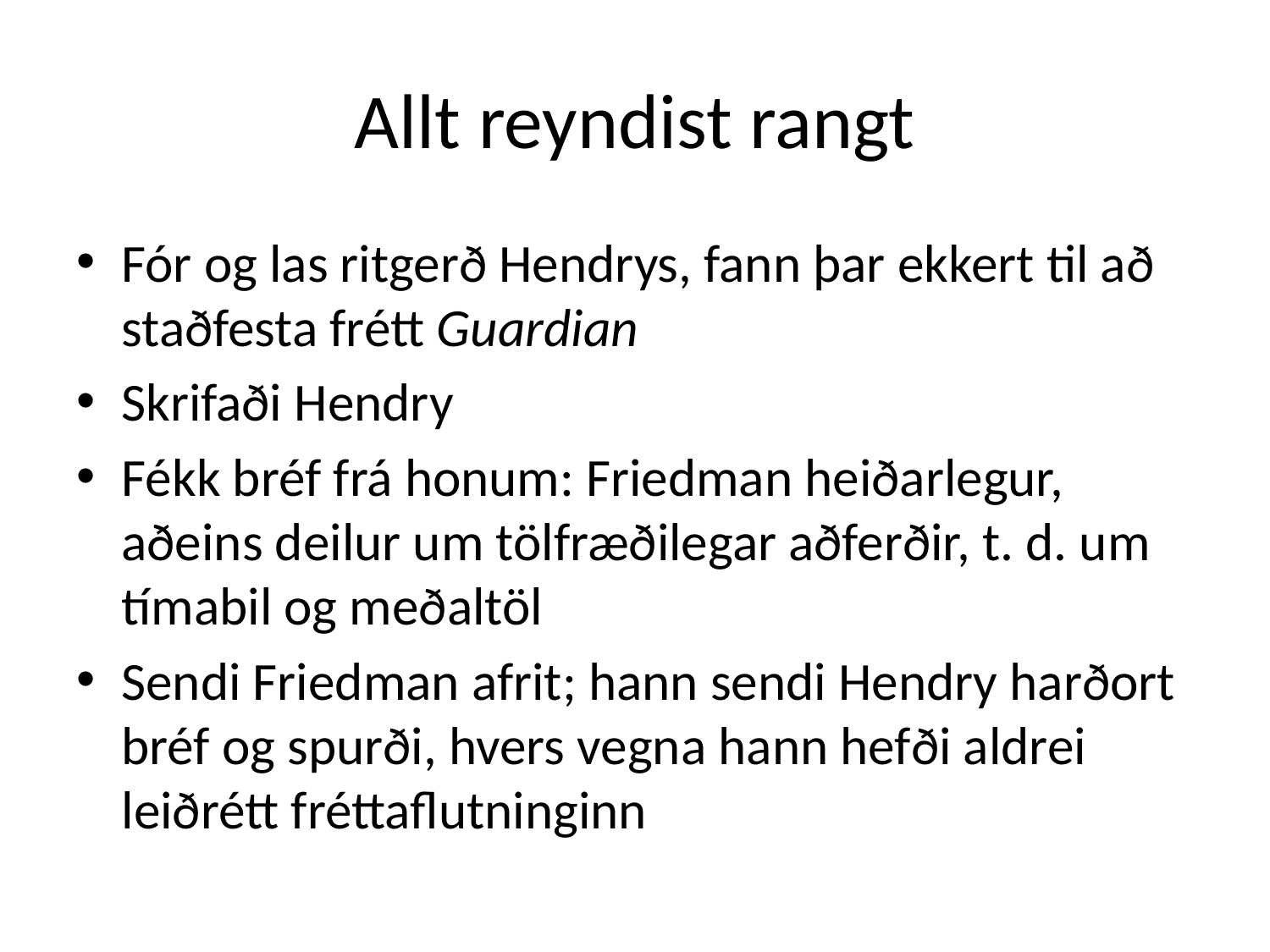

# Allt reyndist rangt
Fór og las ritgerð Hendrys, fann þar ekkert til að staðfesta frétt Guardian
Skrifaði Hendry
Fékk bréf frá honum: Friedman heiðarlegur, aðeins deilur um tölfræðilegar aðferðir, t. d. um tímabil og meðaltöl
Sendi Friedman afrit; hann sendi Hendry harðort bréf og spurði, hvers vegna hann hefði aldrei leiðrétt fréttaflutninginn